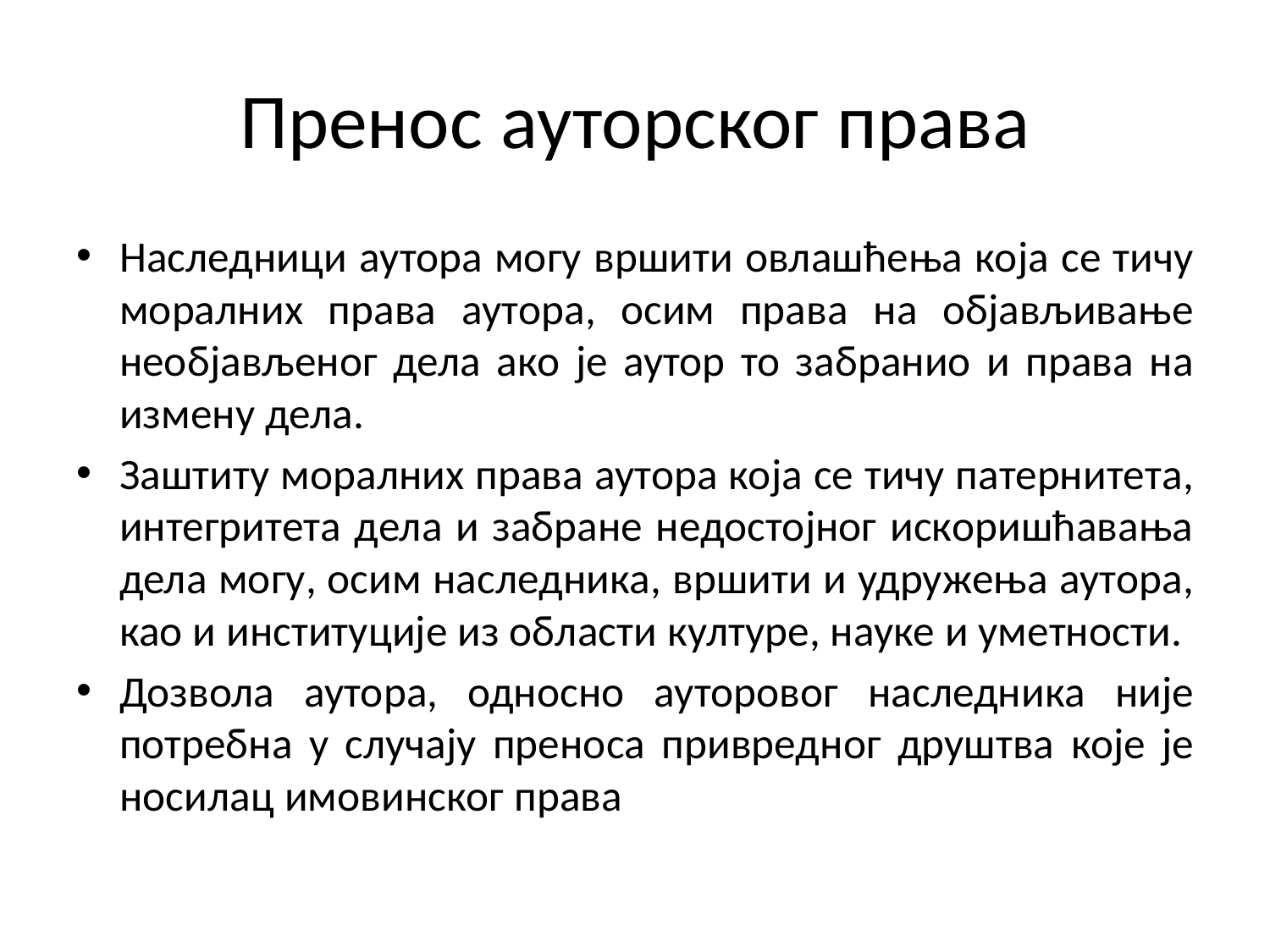

# Пренос ауторског права
Наследници аутора могу вршити овлашћења која се тичу моралних права аутора, осим права на објављивање необјављеног дела ако је аутор то забранио и права на измену дела.
Заштиту моралних права аутора која се тичу патернитета, интегритета дела и забране недостојног искоришћавања дела могу, осим наследника, вршити и удружења аутора, као и институције из области културе, науке и уметности.
Дозвола аутора, односно ауторовог наследника није потребна у случају преноса привредног друштва које је носилац имовинског права